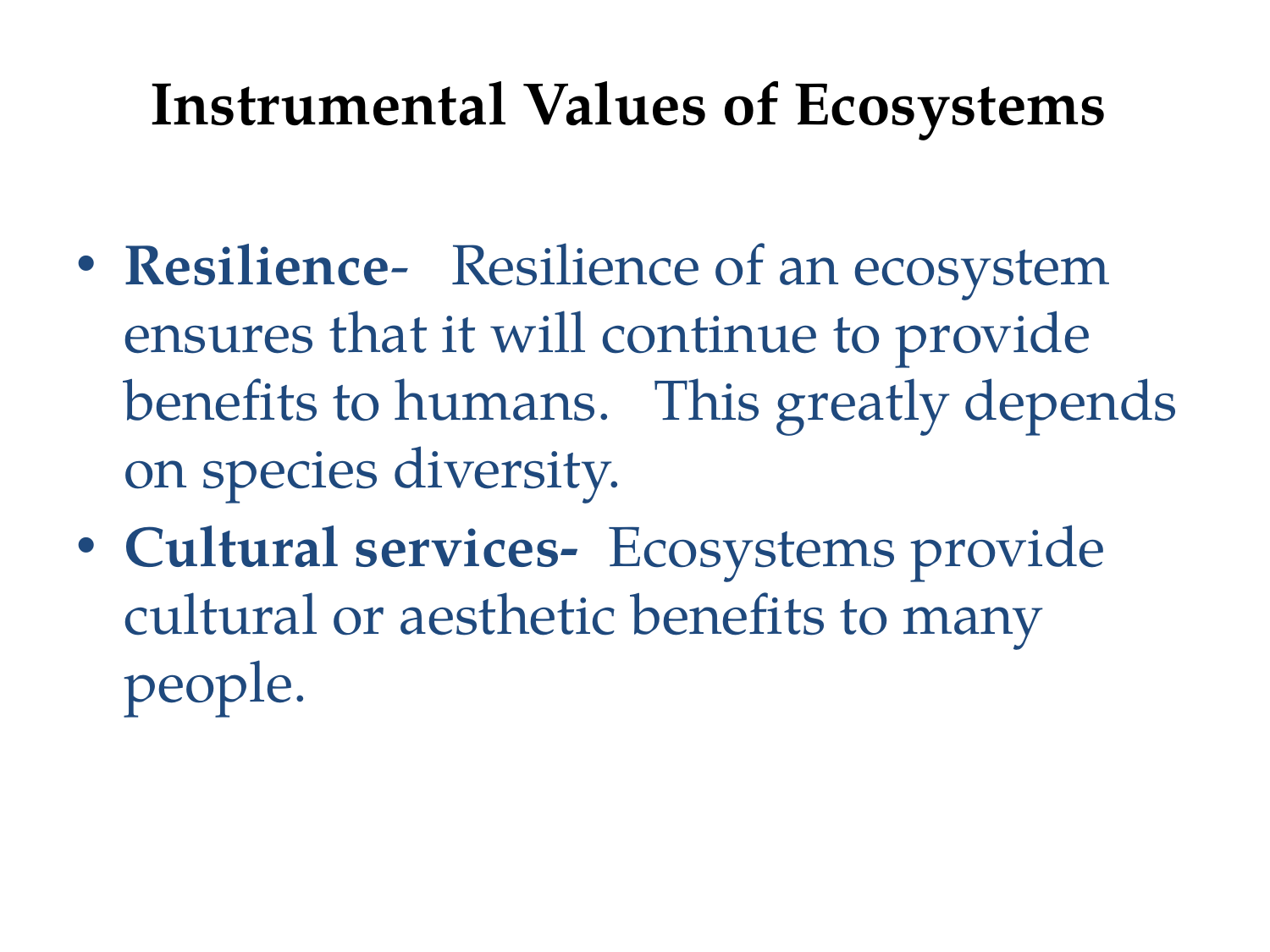

# Instrumental Values of Ecosystems
Resilience-   Resilience of an ecosystem ensures that it will continue to provide benefits to humans.   This greatly depends on species diversity.
Cultural services-  Ecosystems provide cultural or aesthetic benefits to many people.